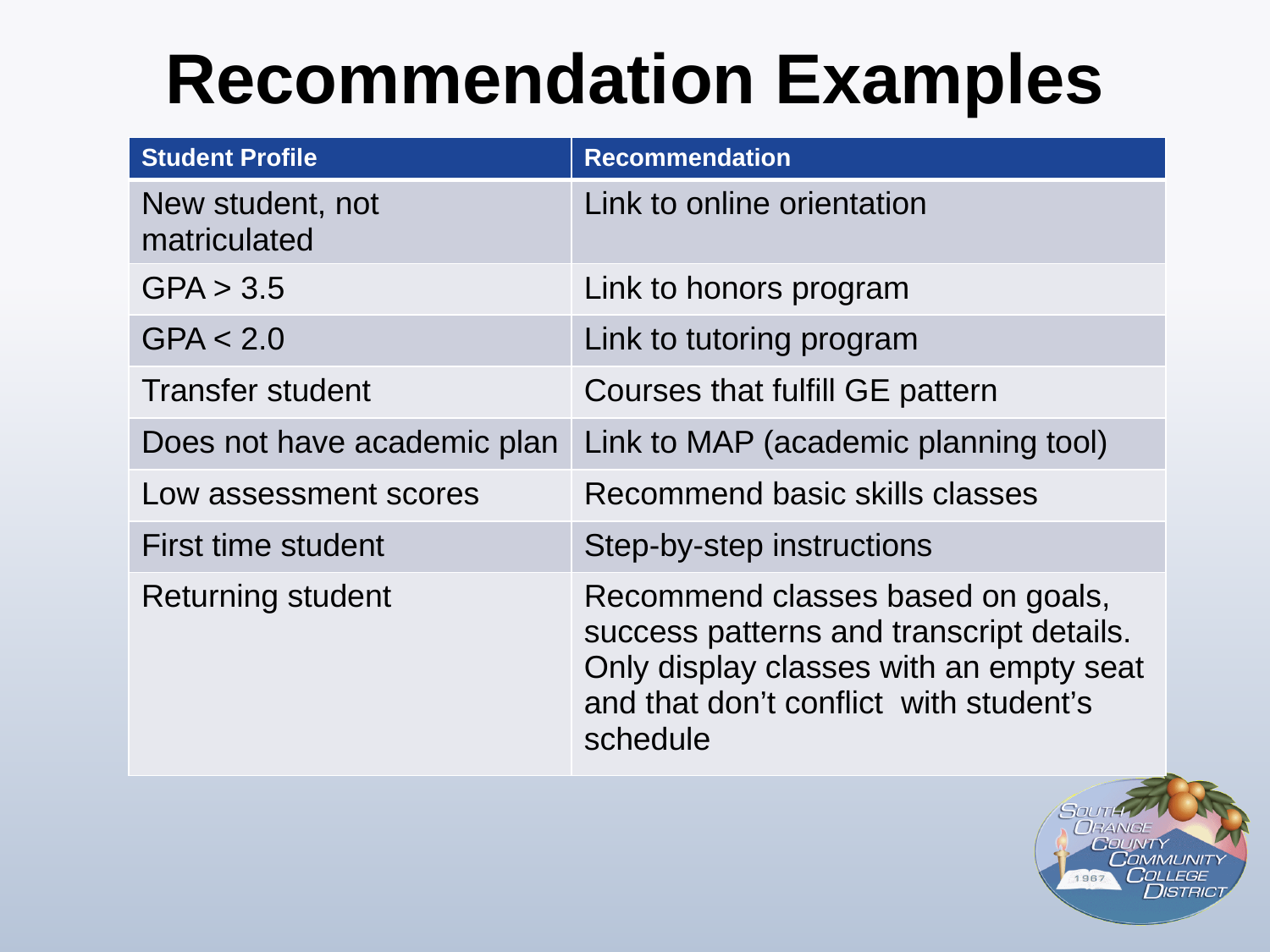

# Recommendation Examples
| Student Profile | Recommendation |
| --- | --- |
| New student, not matriculated | Link to online orientation |
| GPA > 3.5 | Link to honors program |
| GPA < 2.0 | Link to tutoring program |
| Transfer student | Courses that fulfill GE pattern |
| Does not have academic plan | Link to MAP (academic planning tool) |
| Low assessment scores | Recommend basic skills classes |
| First time student | Step-by-step instructions |
| Returning student | Recommend classes based on goals, success patterns and transcript details. Only display classes with an empty seat and that don’t conflict with student’s schedule |